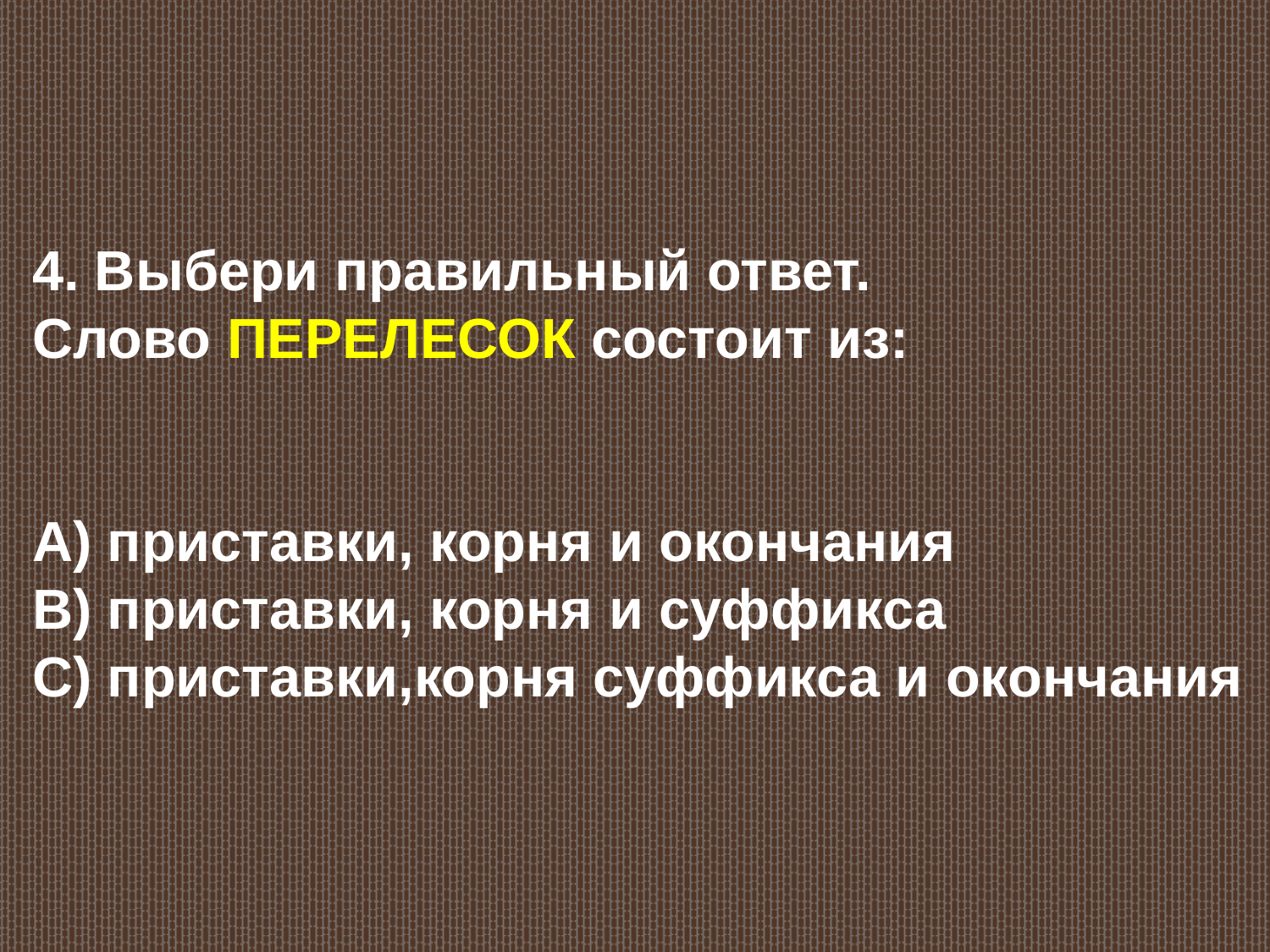

4. Выбери правильный ответ.
Слово ПЕРЕЛЕСОК состоит из:

А) приставки, корня и окончания
В) приставки, корня и суффикса
С) приставки,корня суффикса и окончания